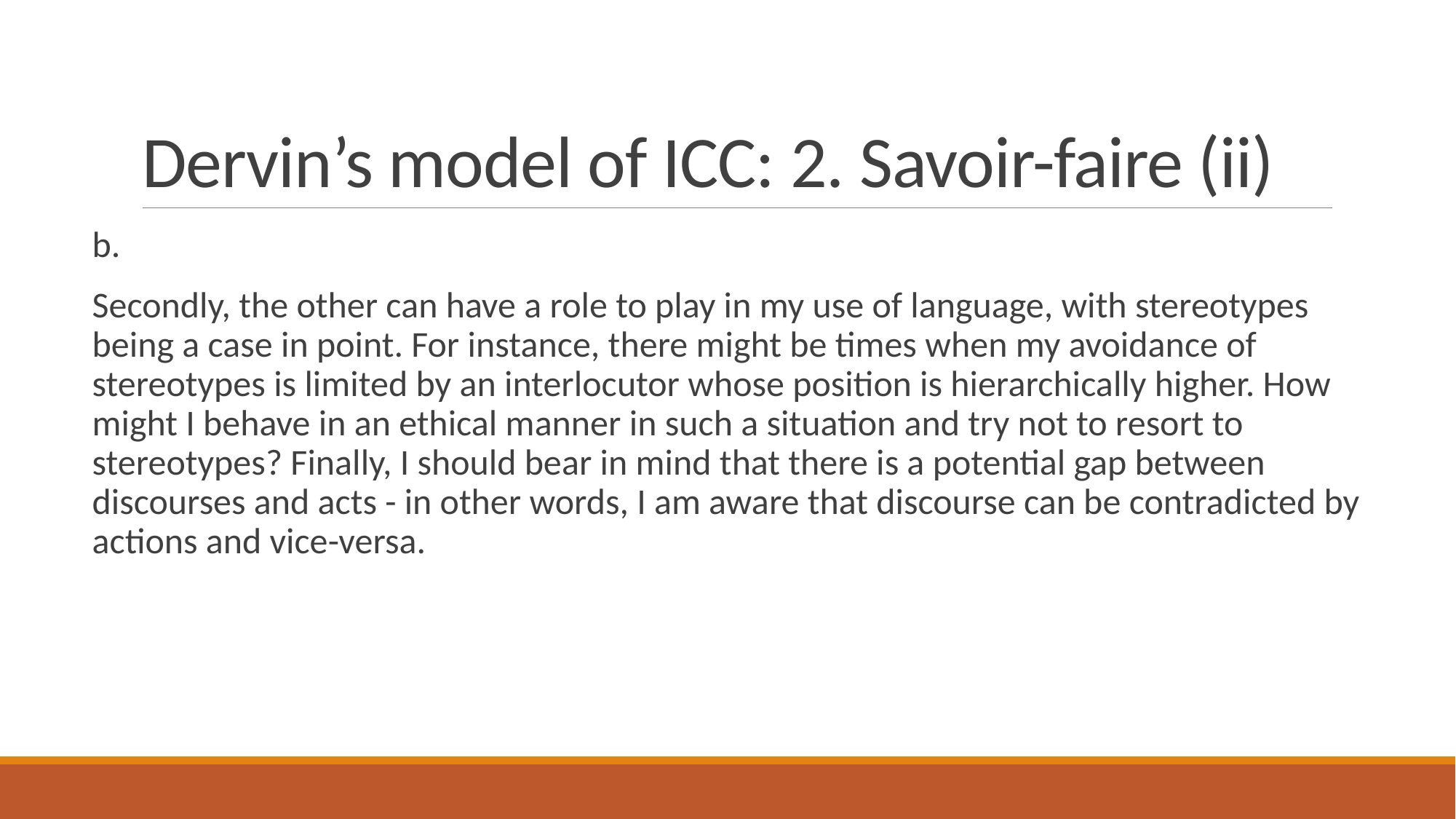

# Dervin’s model of ICC: 2. Savoir-faire (ii)
b.
Secondly, the other can have a role to play in my use of language, with stereotypes being a case in point. For instance, there might be times when my avoidance of stereotypes is limited by an interlocutor whose position is hierarchically higher. How might I behave in an ethical manner in such a situation and try not to resort to stereotypes? Finally, I should bear in mind that there is a potential gap between discourses and acts - in other words, I am aware that discourse can be contradicted by actions and vice-versa.